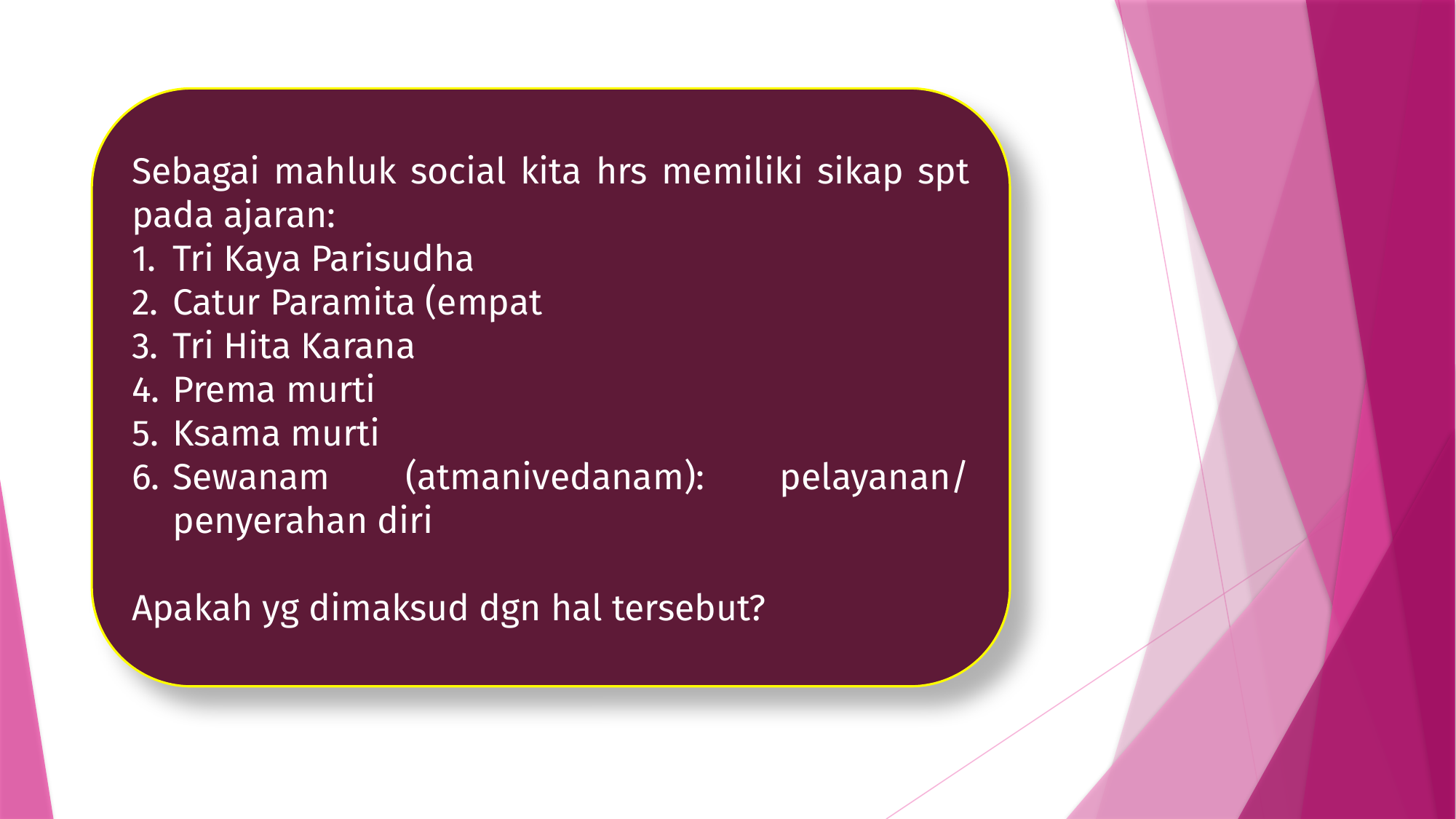

Sebagai mahluk social kita hrs memiliki sikap spt pada ajaran:
Tri Kaya Parisudha
Catur Paramita (empat
Tri Hita Karana
Prema murti
Ksama murti
Sewanam (atmanivedanam): pelayanan/ penyerahan diri

Apakah yg dimaksud dgn hal tersebut?